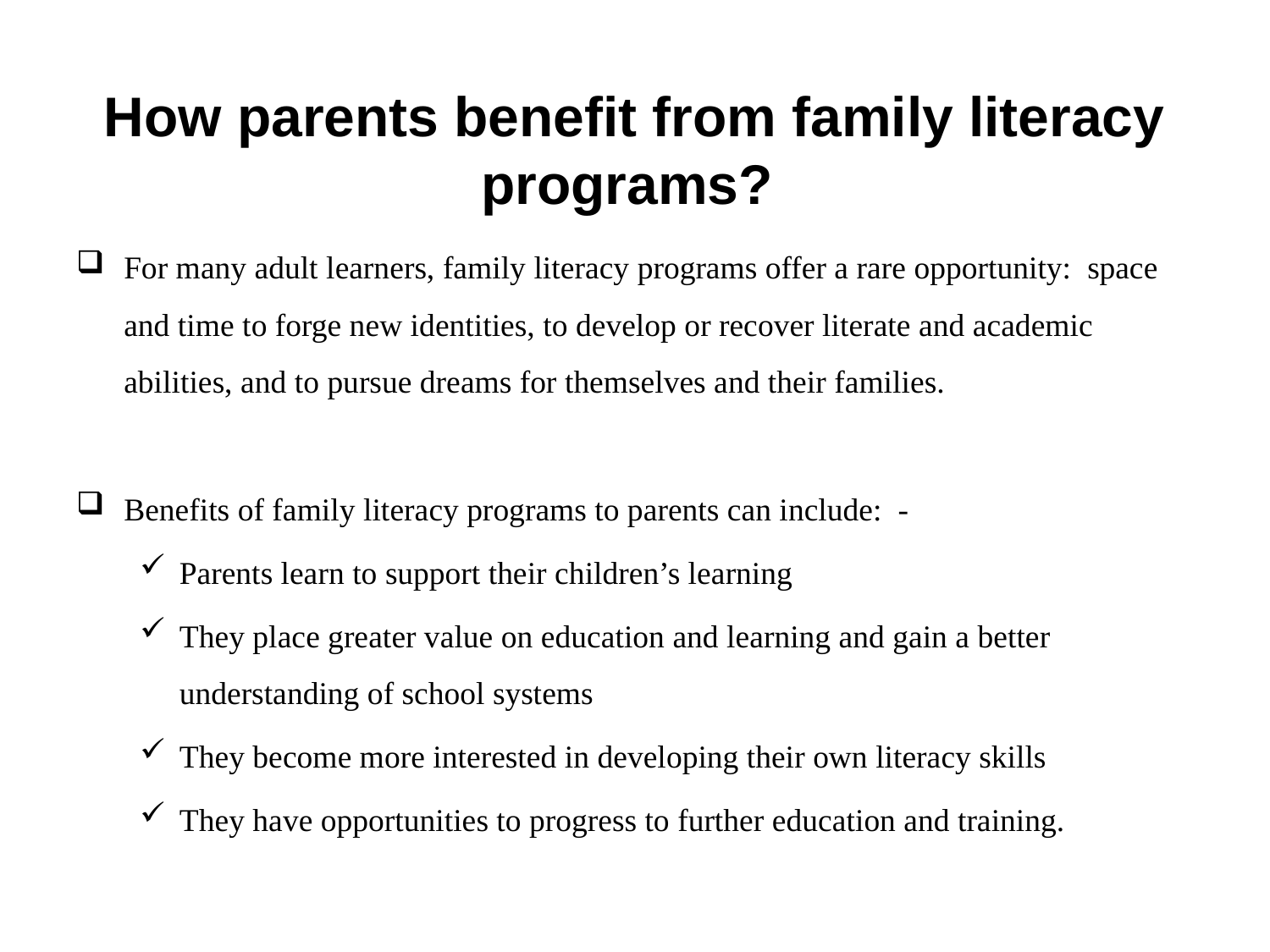

# How parents benefit from family literacy programs?
For many adult learners, family literacy programs offer a rare opportunity:  space and time to forge new identities, to develop or recover literate and academic abilities, and to pursue dreams for themselves and their families.

Benefits of family literacy programs to parents can include:  -
Parents learn to support their children’s learning
They place greater value on education and learning and gain a better understanding of school systems
They become more interested in developing their own literacy skills
They have opportunities to progress to further education and training.